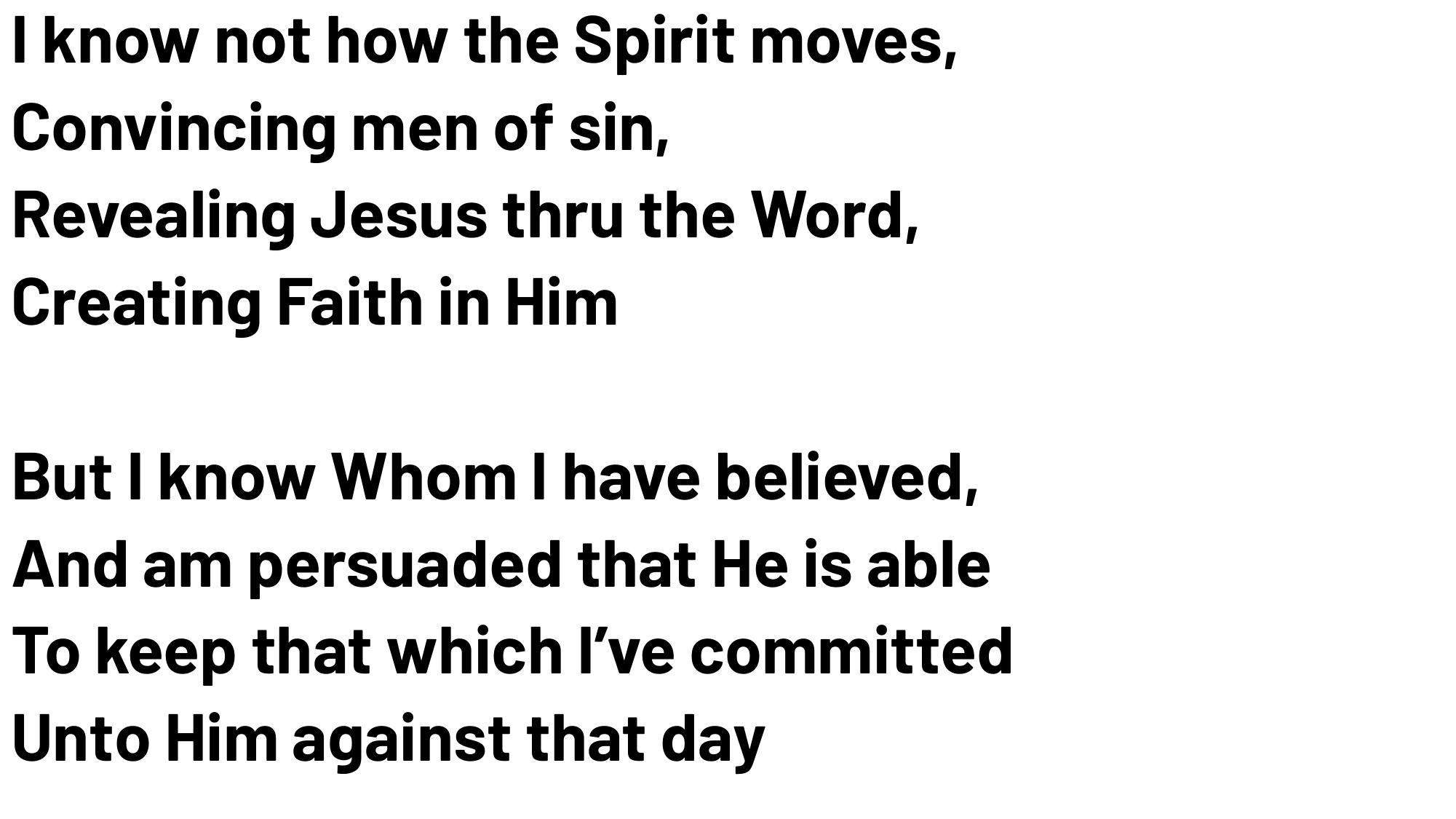

I know not how the Spirit moves,
Convincing men of sin,
Revealing Jesus thru the Word,
Creating Faith in Him

But I know Whom I have believed,
And am persuaded that He is able
To keep that which I’ve committed
Unto Him against that day